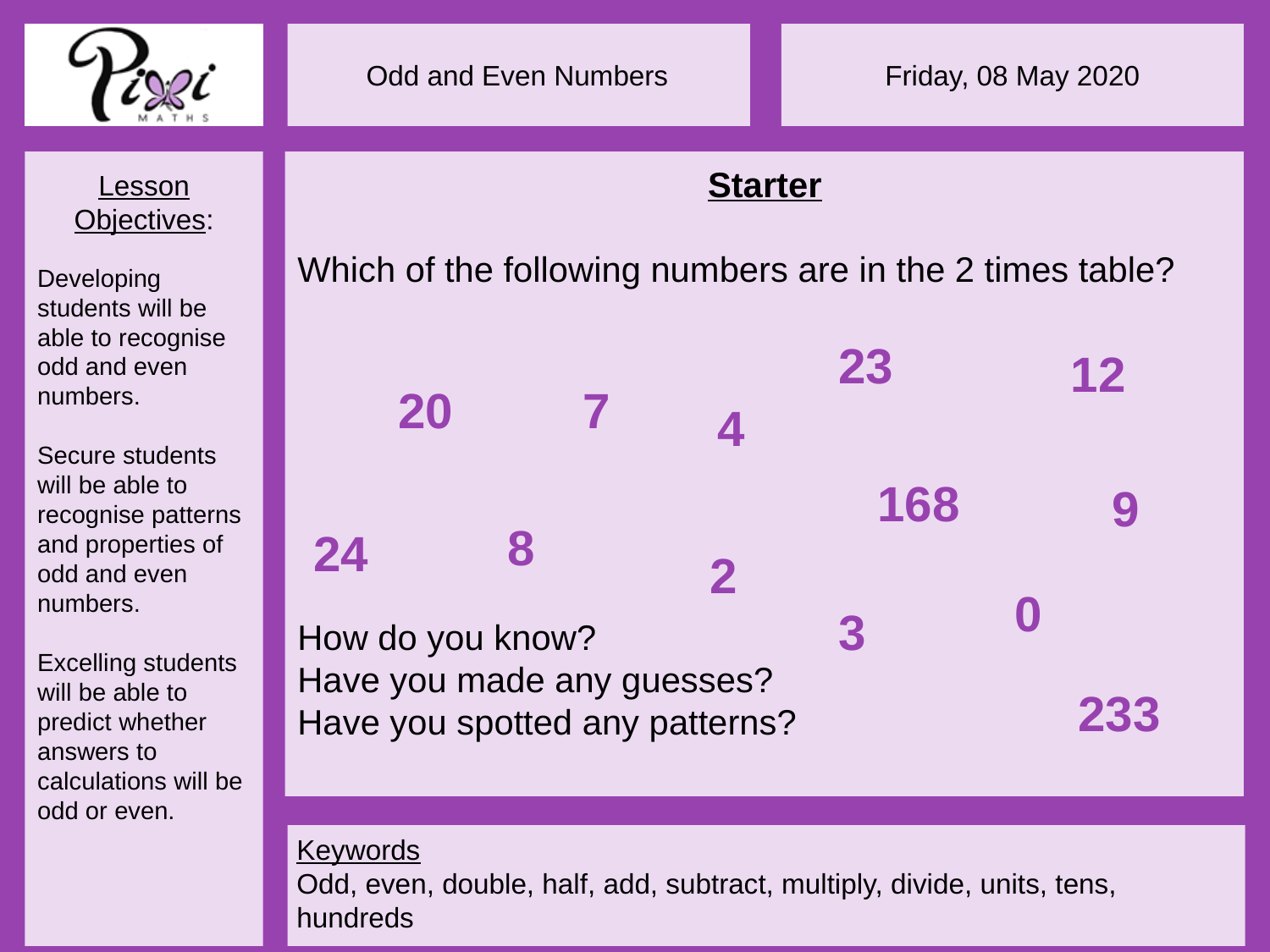

Starter

Which of the following numbers are in the 2 times table?

How do you know?
Have you made any guesses?
Have you spotted any patterns?
23
12
20
7
4
168
9
8
24
2
0
3
233